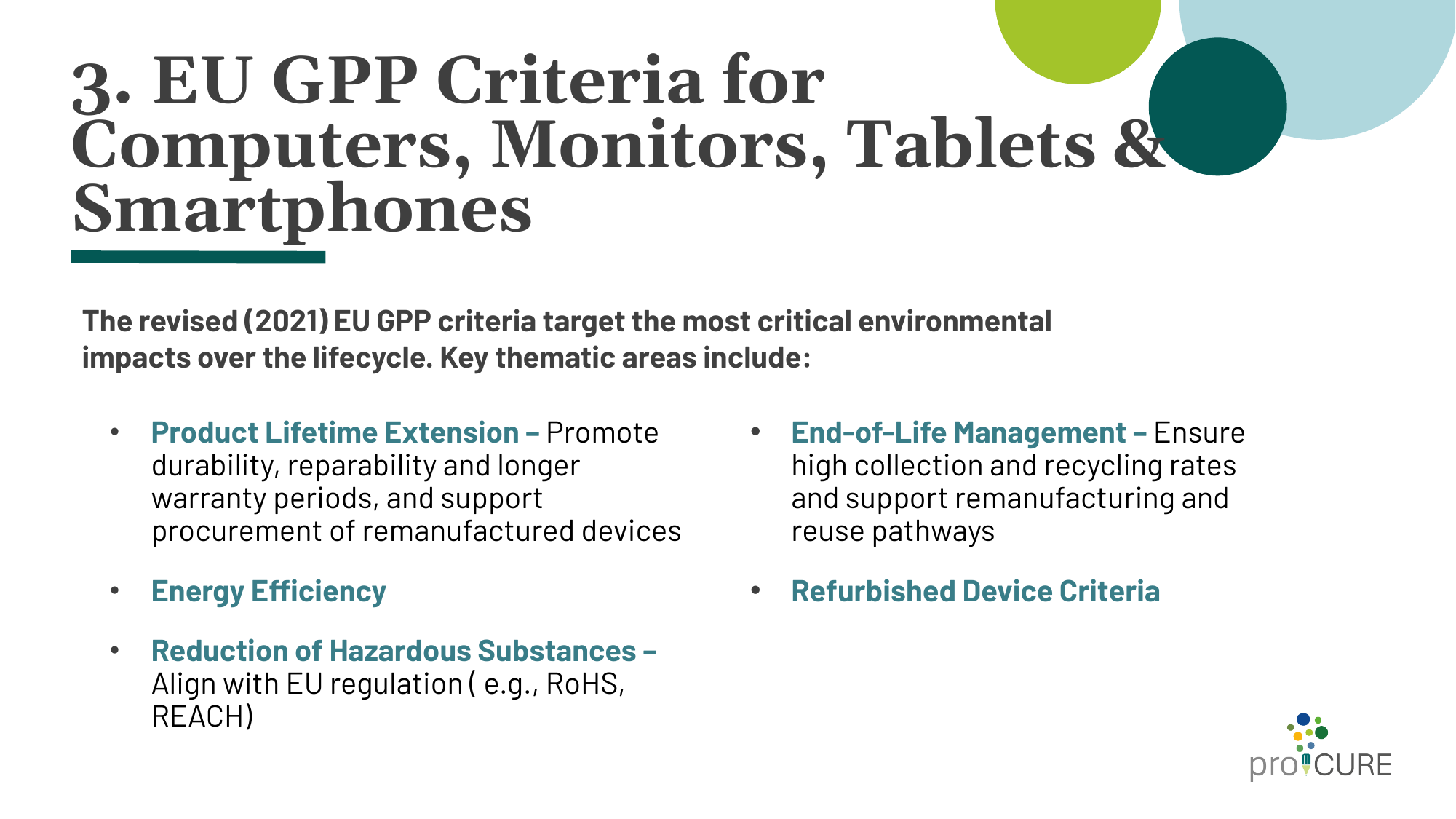

# 3. EU GPP Criteria for Computers, Monitors, Tablets & Smartphones
The revised (2021) EU GPP criteria target the most critical environmental impacts over the lifecycle. Key thematic areas include:
End-of-Life Management – Ensure high collection and recycling rates and support remanufacturing and reuse pathways
Refurbished Device Criteria
Product Lifetime Extension – Promote durability, reparability and longer warranty periods, and support procurement of remanufactured devices
Energy Efficiency
Reduction of Hazardous Substances – Align with EU regulation ( e.g., RoHS, REACH)